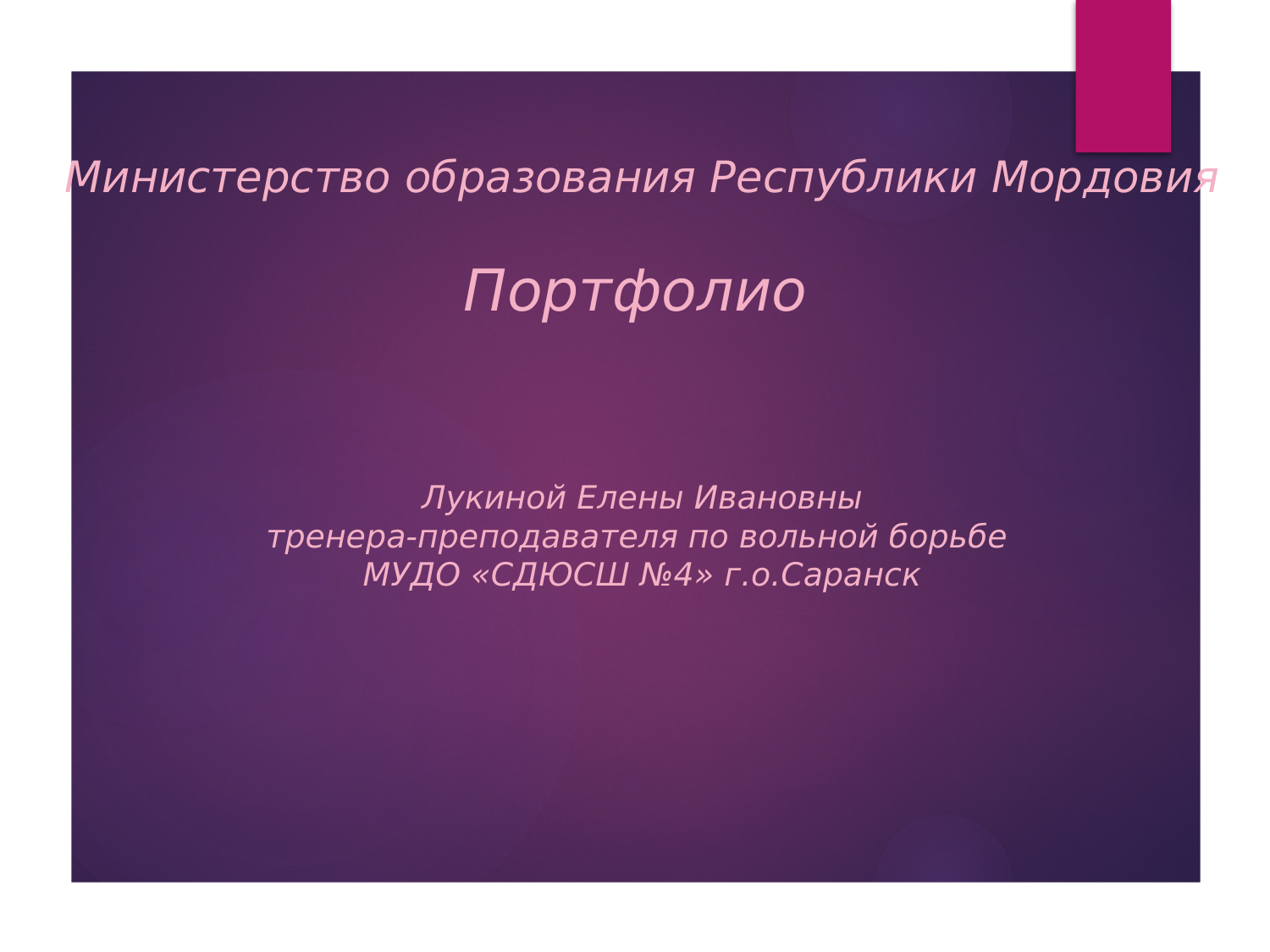

# Министерство образования Республики Мордовия Портфолио Лукиной Елены Ивановны тренера-преподавателя по вольной борьбе МУДО «СДЮСШ №4» г.о.Саранск